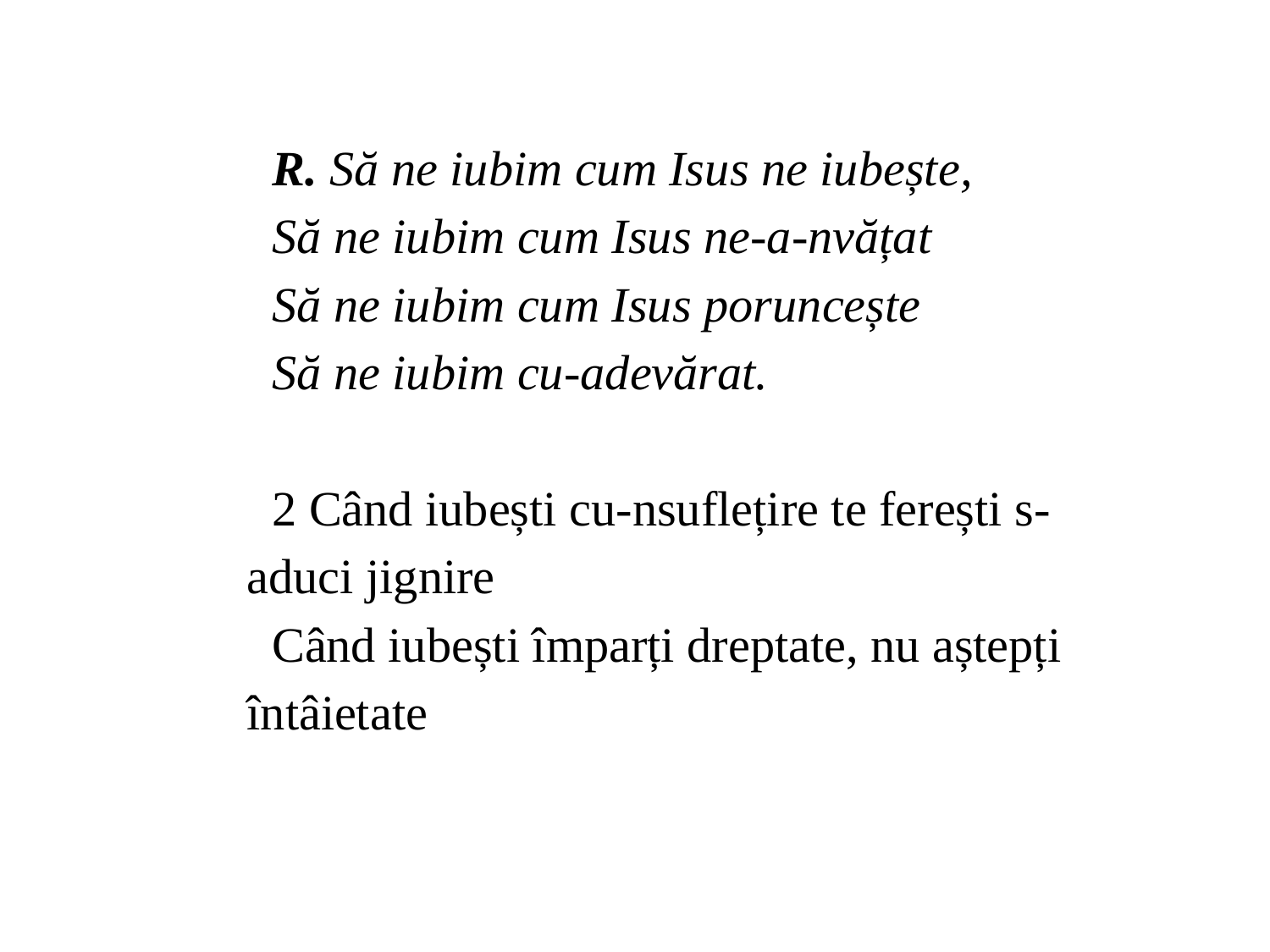

R. Să ne iubim cum Isus ne iubește,
Să ne iubim cum Isus ne-a-nvățat
Să ne iubim cum Isus poruncește
Să ne iubim cu-adevărat.

2 Când iubești cu-nsuflețire te ferești s-aduci jignire
Când iubești împarți dreptate, nu aștepți întâietate